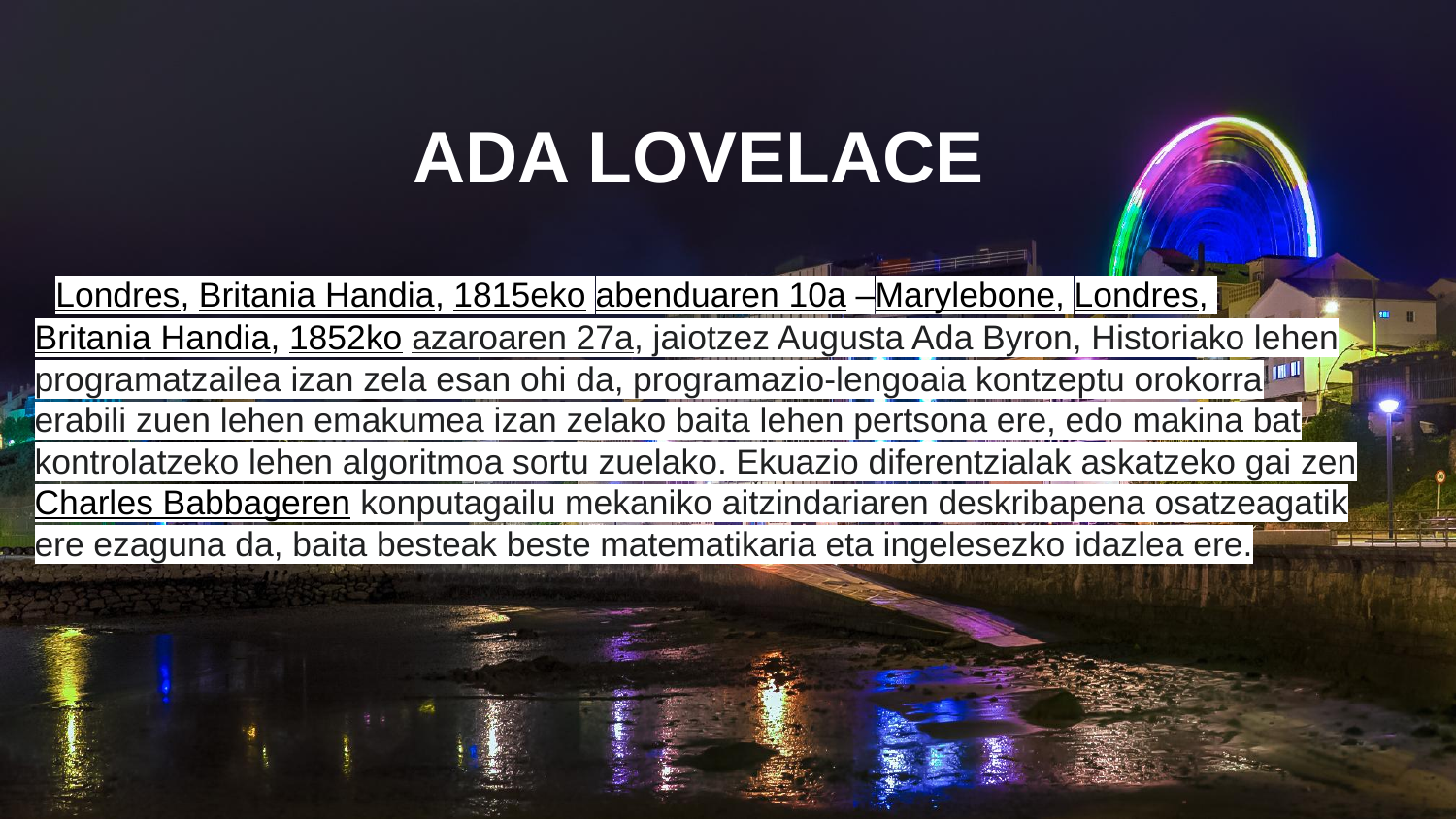

# ADA LOVELACE
  Londres, Britania Handia, 1815eko abenduaren 10a –Marylebone, Londres, Britania Handia, 1852ko azaroaren 27a, jaiotzez Augusta Ada Byron, Historiako lehen programatzailea izan zela esan ohi da, programazio-lengoaia kontzeptu orokorra erabili zuen lehen emakumea izan zelako baita lehen pertsona ere, edo makina bat kontrolatzeko lehen algoritmoa sortu zuelako. Ekuazio diferentzialak askatzeko gai zen Charles Babbageren konputagailu mekaniko aitzindariaren deskribapena osatzeagatik ere ezaguna da, baita besteak beste matematikaria eta ingelesezko idazlea ere.